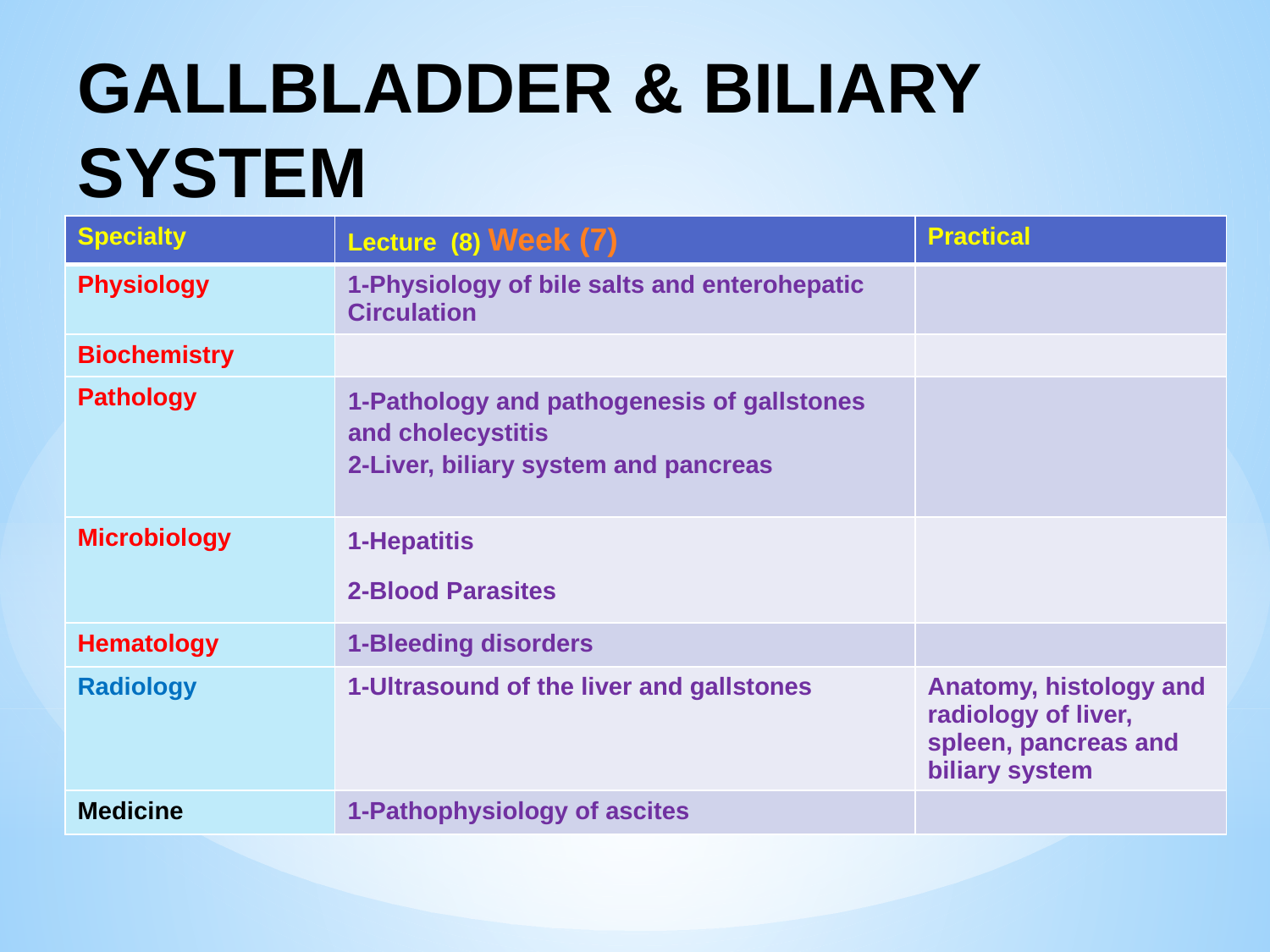

# GALLBLADDER & BILIARY SYSTEM
| Specialty | Lecture (8) Week (7) | Practical |
| --- | --- | --- |
| Physiology | 1-Physiology of bile salts and enterohepatic Circulation |  |
| Biochemistry |  |  |
| Pathology | 1-Pathology and pathogenesis of gallstones and cholecystitis 2-Liver, biliary system and pancreas |  |
| Microbiology | 1-Hepatitis 2-Blood Parasites |  |
| Hematology | 1-Bleeding disorders |  |
| Radiology | 1-Ultrasound of the liver and gallstones | Anatomy, histology and radiology of liver, spleen, pancreas and biliary system |
| Medicine | 1-Pathophysiology of ascites |  |